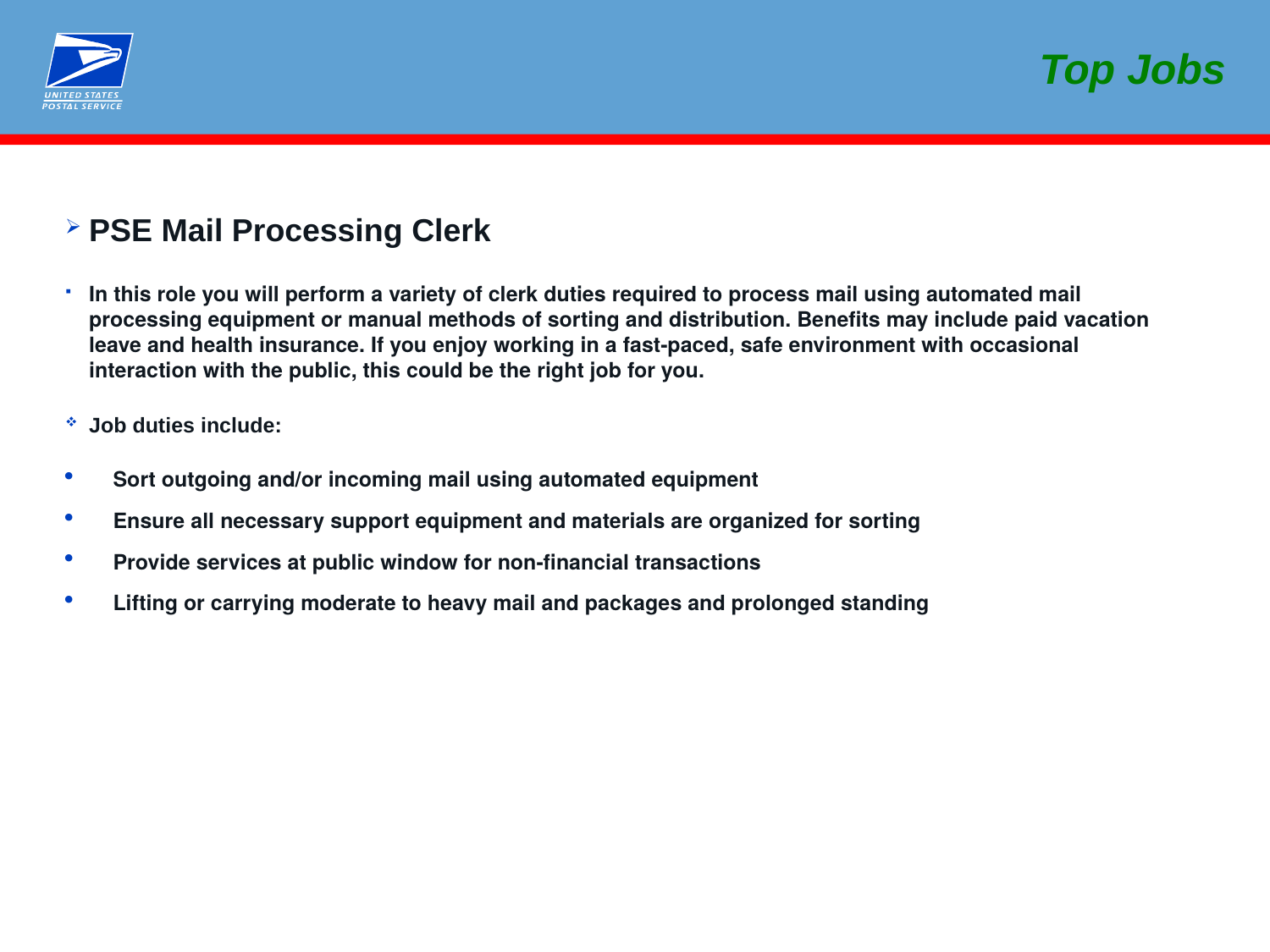

Top Jobs
PSE Mail Processing Clerk

In this role you will perform a variety of clerk duties required to process mail using automated mail processing equipment or manual methods of sorting and distribution. Benefits may include paid vacation leave and health insurance. If you enjoy working in a fast-paced, safe environment with occasional interaction with the public, this could be the right job for you.

Job duties include:

Sort outgoing and/or incoming mail using automated equipment
Ensure all necessary support equipment and materials are organized for sorting
Provide services at public window for non-financial transactions
Lifting or carrying moderate to heavy mail and packages and prolonged standing